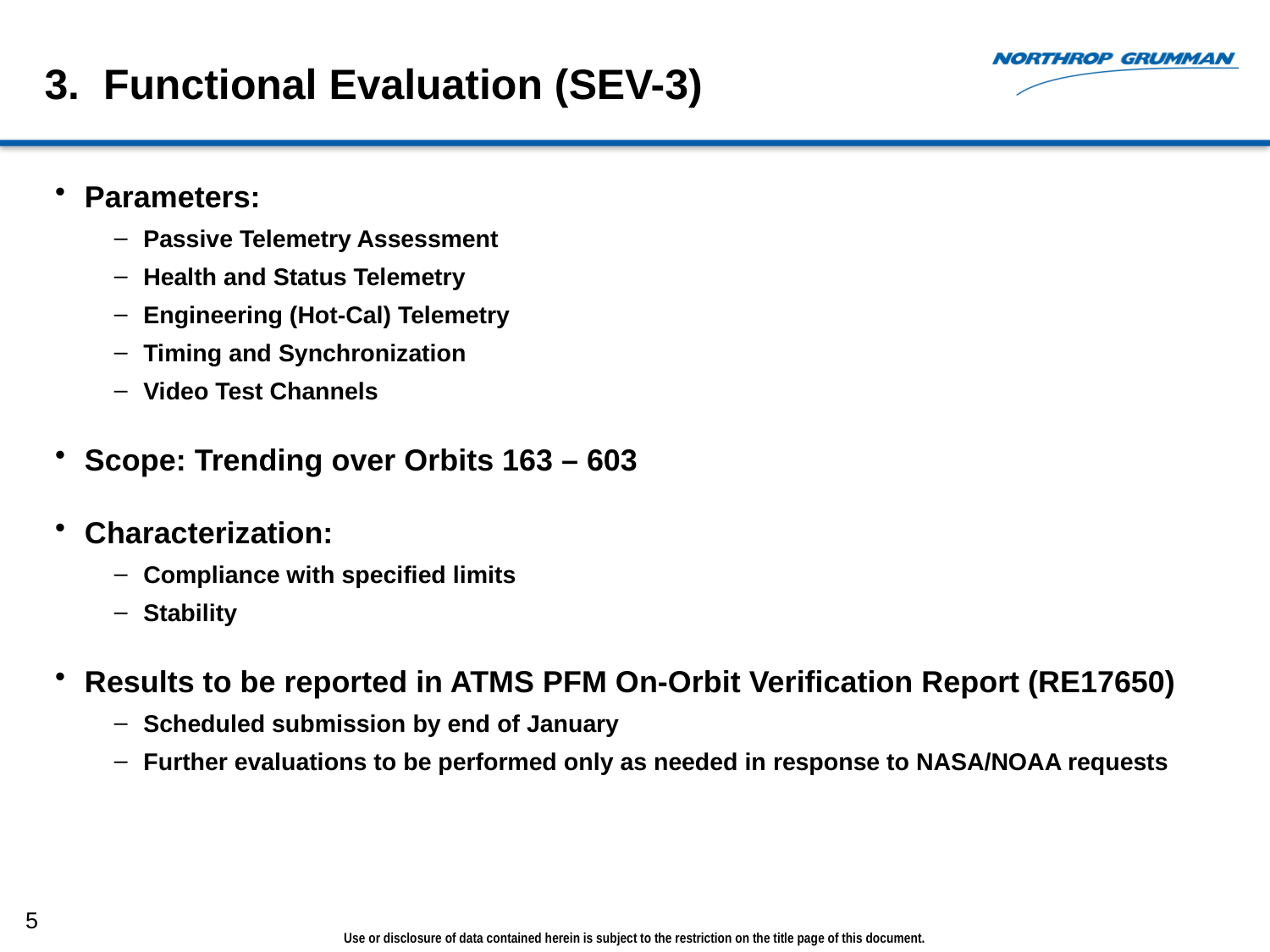

# 3.  Functional Evaluation (SEV-3)
Parameters:
Passive Telemetry Assessment
Health and Status Telemetry
Engineering (Hot-Cal) Telemetry
Timing and Synchronization
Video Test Channels
Scope: Trending over Orbits 163 – 603
Characterization:
Compliance with specified limits
Stability
Results to be reported in ATMS PFM On-Orbit Verification Report (RE17650)
Scheduled submission by end of January
Further evaluations to be performed only as needed in response to NASA/NOAA requests

5
Use or disclosure of data contained herein is subject to the restriction on the title page of this document.